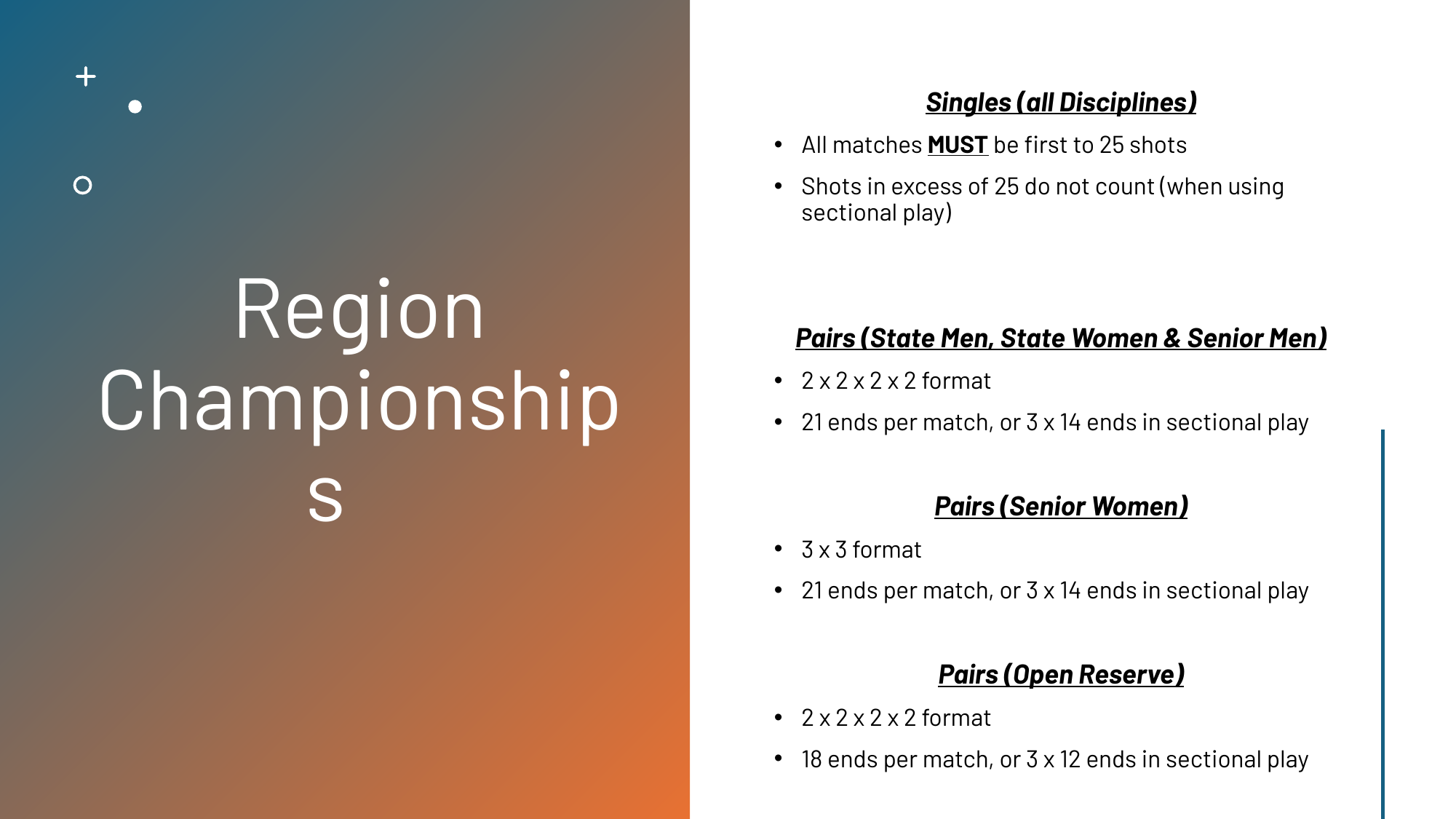

# Region Championships

Singles (all Disciplines)
All matches MUST be first to 25 shots
Shots in excess of 25 do not count (when using sectional play)

Pairs (State Men, State Women & Senior Men)
2 x 2 x 2 x 2 format
21 ends per match, or 3 x 14 ends in sectional play

Pairs (Senior Women)
3 x 3 format
21 ends per match, or 3 x 14 ends in sectional play

Pairs (Open Reserve)
2 x 2 x 2 x 2 format
18 ends per match, or 3 x 12 ends in sectional play